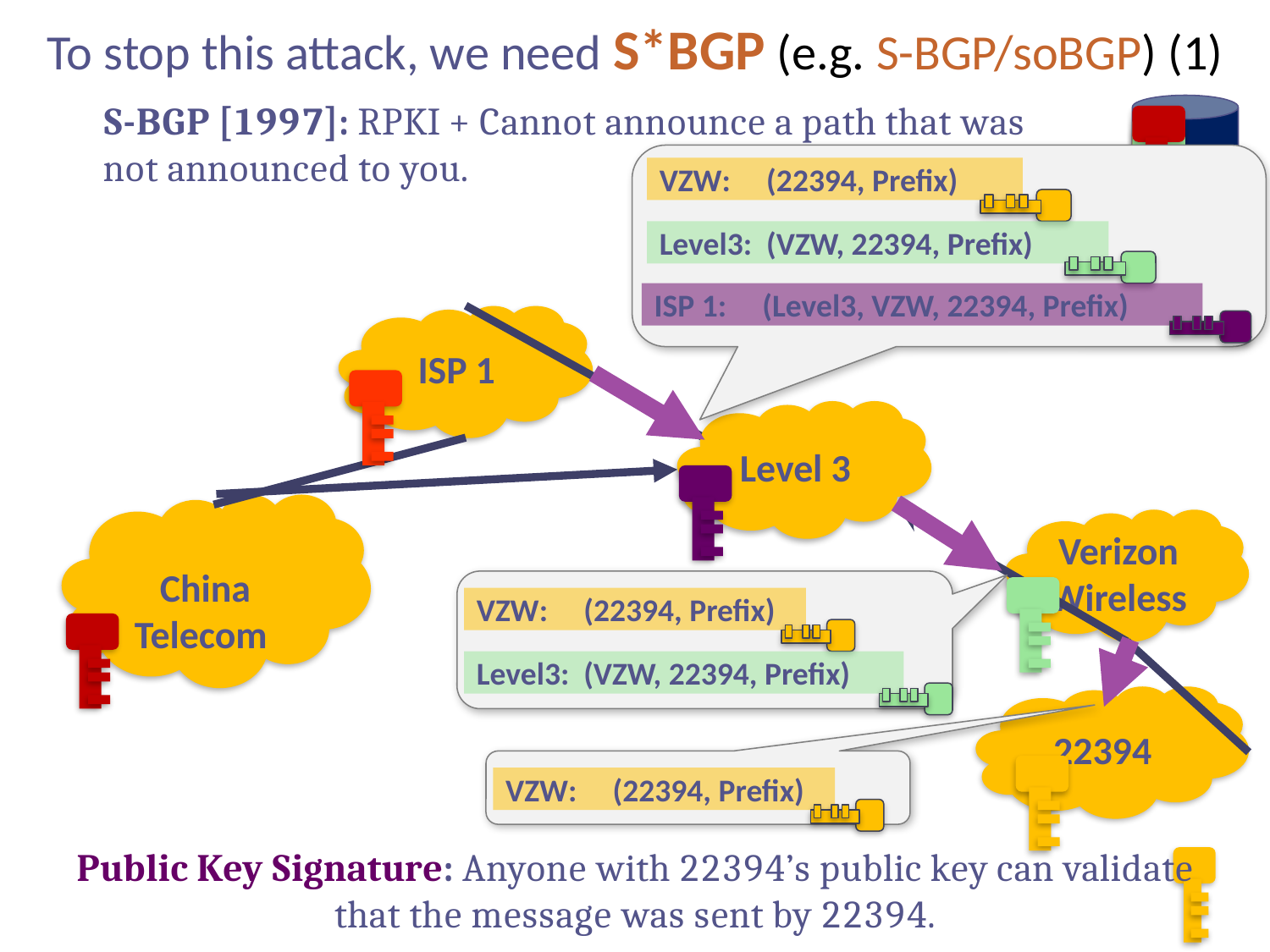

# To stop this attack, we need S*BGP (e.g. S-BGP/soBGP) (1)
S-BGP [1997]: RPKI + Cannot announce a path that was not announced to you.

VZW:     (22394, Prefix)

Level3:  (VZW, 22394, Prefix)

ISP 1:     (Level3, VZW, 22394, Prefix)

ISP 1

Level 3

China
Telecom

Verizon
Wireless

VZW:     (22394, Prefix)

Level3:  (VZW, 22394, Prefix)

22394

VZW:     (22394, Prefix)

Public Key Signature: Anyone with 22394’s public key can validate that the message was sent by 22394.